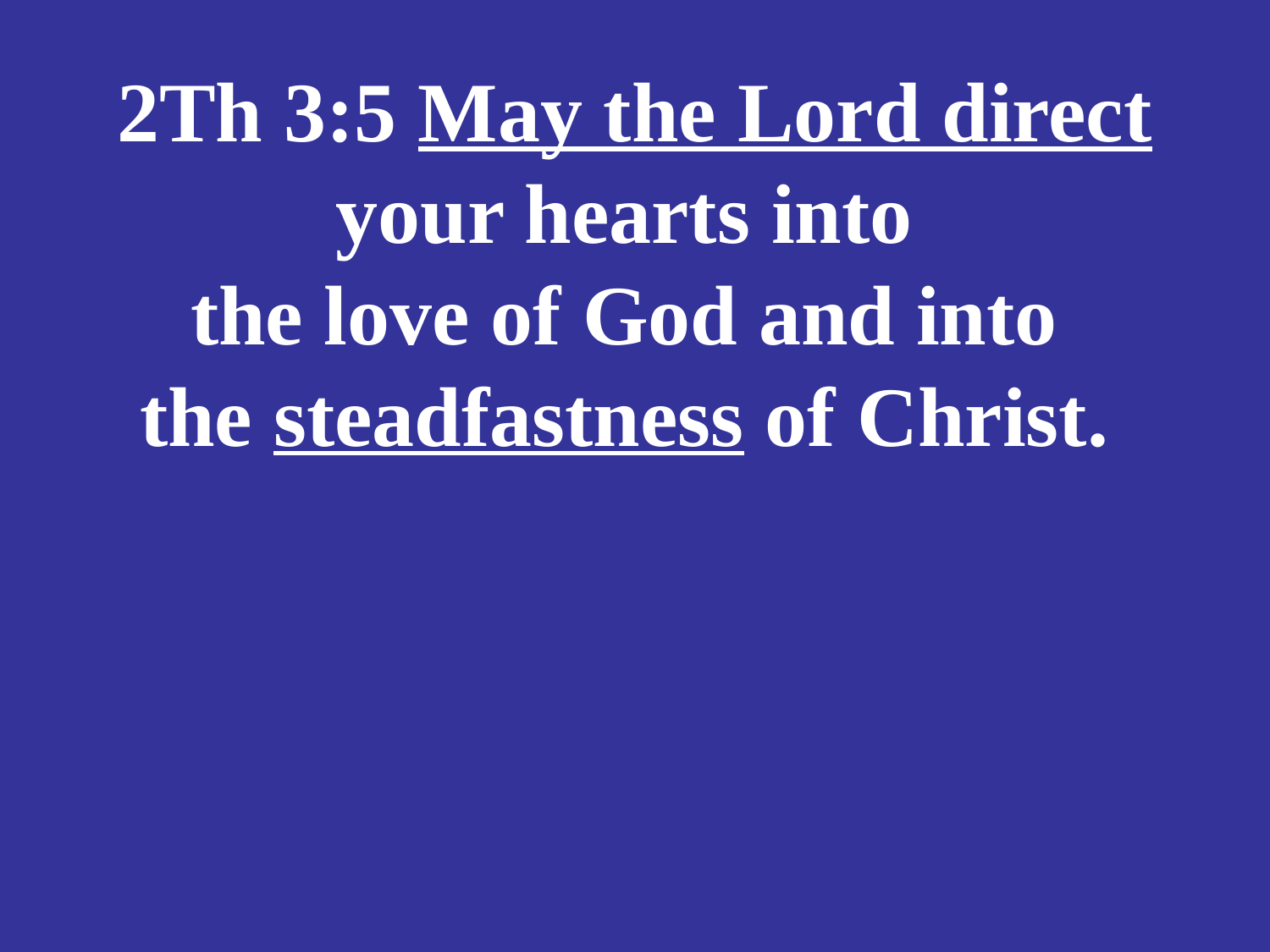

# 2Th 3:5 May the Lord direct your hearts into the love of God and into the steadfastness of Christ.